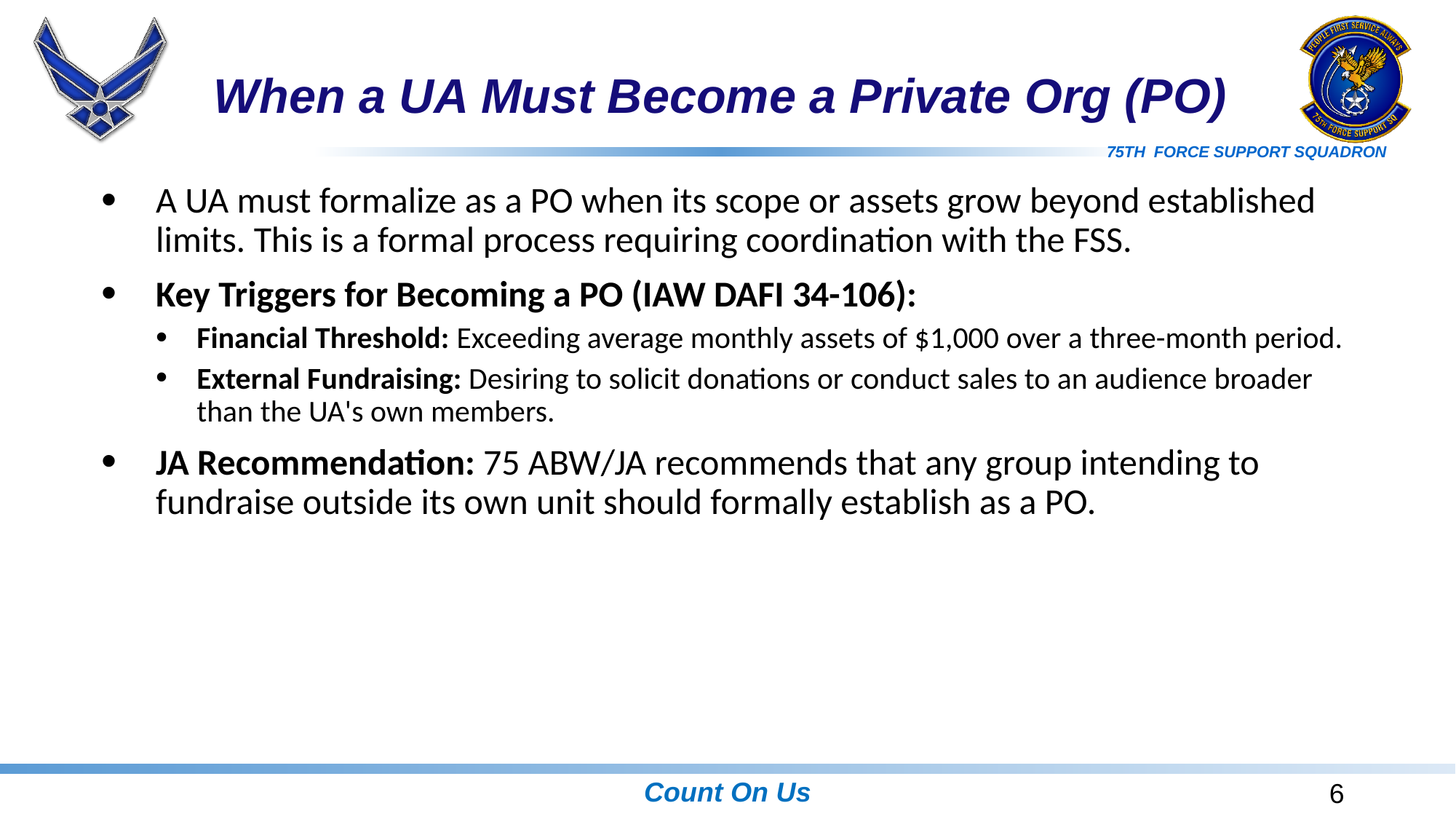

# When a UA Must Become a Private Org (PO)
A UA must formalize as a PO when its scope or assets grow beyond established limits. This is a formal process requiring coordination with the FSS.
Key Triggers for Becoming a PO (IAW DAFI 34-106):
Financial Threshold: Exceeding average monthly assets of $1,000 over a three-month period.
External Fundraising: Desiring to solicit donations or conduct sales to an audience broader than the UA's own members.
JA Recommendation: 75 ABW/JA recommends that any group intending to fundraise outside its own unit should formally establish as a PO.